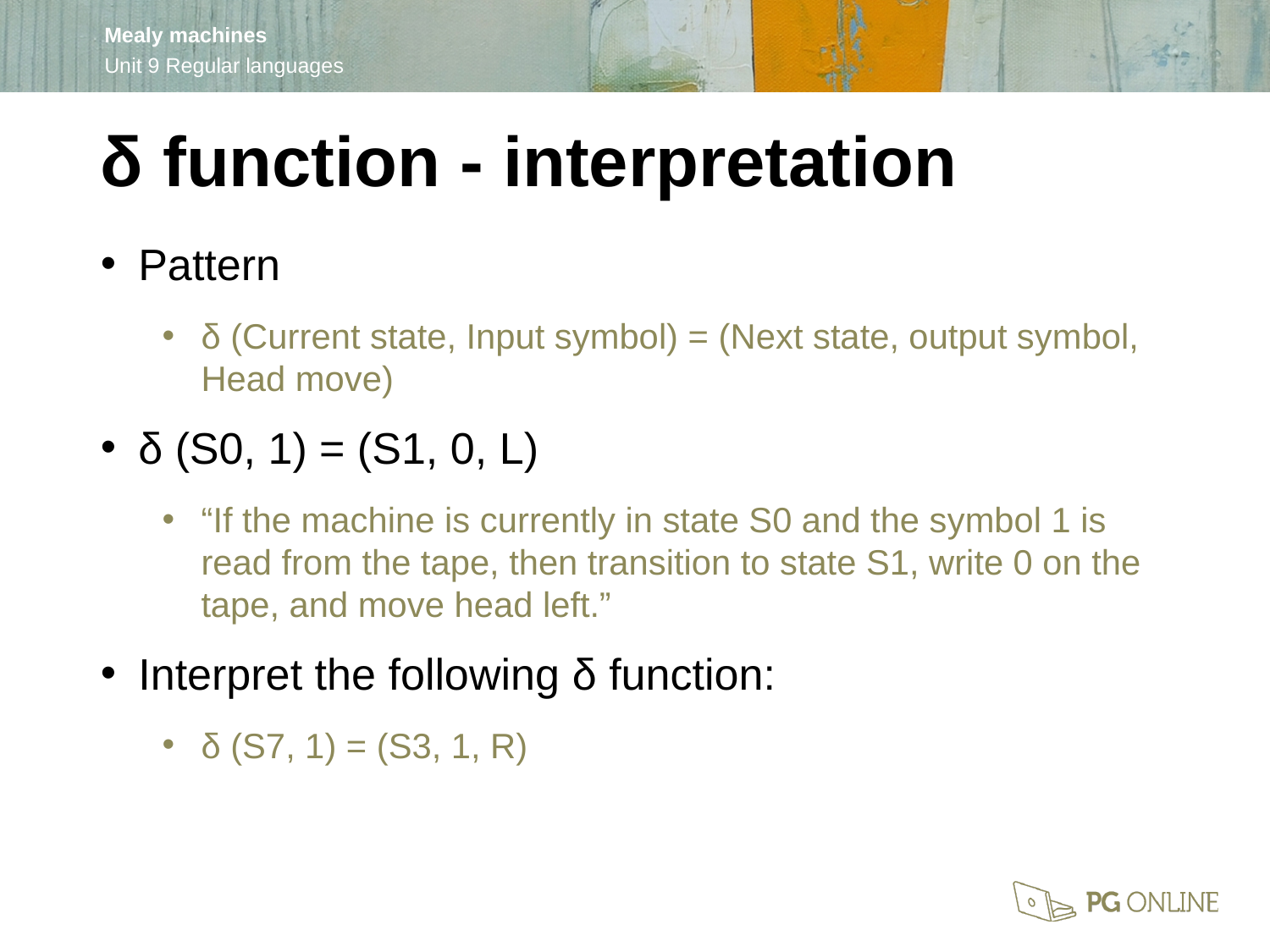

δ function - interpretation
Pattern
δ (Current state, Input symbol) = (Next state, output symbol, Head move)
δ (S0, 1) = (S1, 0, L)
“If the machine is currently in state S0 and the symbol 1 is read from the tape, then transition to state S1, write 0 on the tape, and move head left.”
Interpret the following δ function:
δ (S7, 1) = (S3, 1, R)